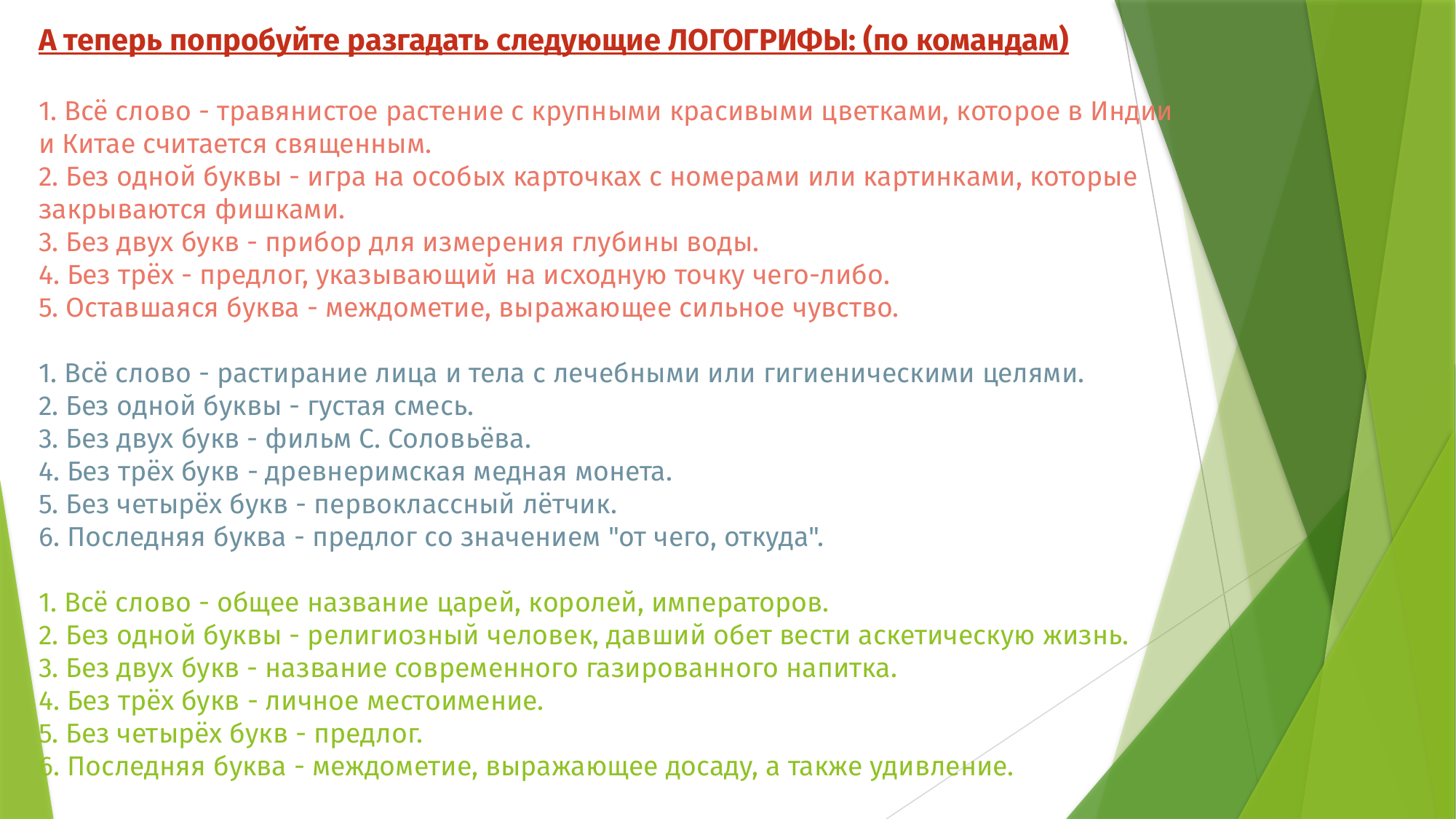

# А теперь попробуйте разгадать следующие ЛОГОГРИФЫ: (по командам) 1. Всё слово - травянистое растение с крупными красивыми цветками, которое в Индии и Китае считается священным. 2. Без одной буквы - игра на особых карточках с номерами или картинками, которые закрываются фишками. 3. Без двух букв - прибор для измерения глубины воды. 4. Без трёх - предлог, указывающий на исходную точку чего-либо. 5. Оставшаяся буква - междометие, выражающее сильное чувство. 1. Всё слово - растирание лица и тела с лечебными или гигиеническими целями. 2. Без одной буквы - густая смесь. 3. Без двух букв - фильм С. Соловьёва. 4. Без трёх букв - древнеримская медная монета. 5. Без четырёх букв - первоклассный лётчик. 6. Последняя буква - предлог со значением "от чего, откуда". 1. Всё слово - общее название царей, королей, императоров. 2. Без одной буквы - религиозный человек, давший обет вести аскетическую жизнь. 3. Без двух букв - название современного газированного напитка. 4. Без трёх букв - личное местоимение. 5. Без четырёх букв - предлог. 6. Последняя буква - междометие, выражающее досаду, а также удивление.